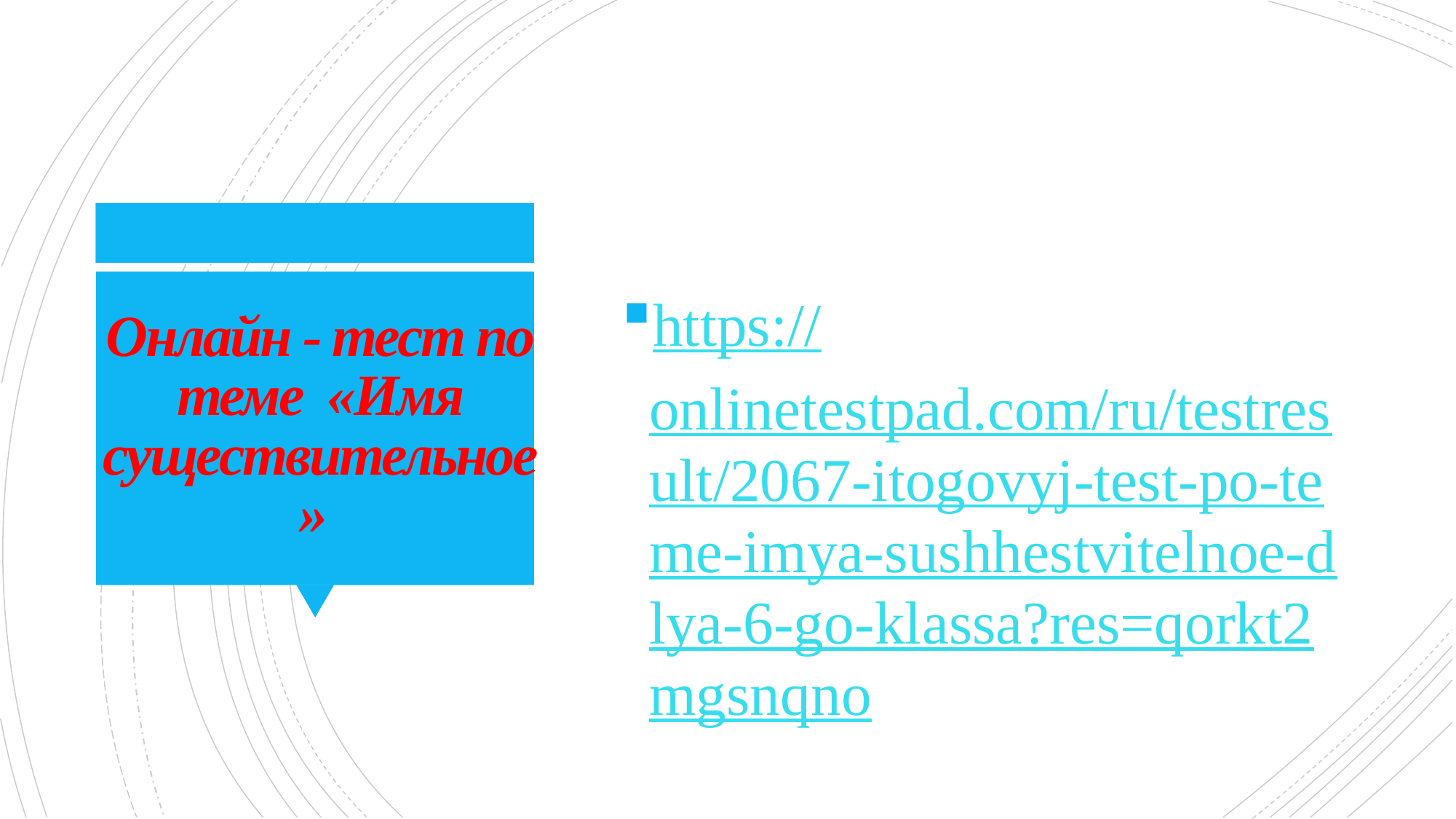

https://onlinetestpad.com/ru/testresult/2067-itogovyj-test-po-teme-imya-sushhestvitelnoe-dlya-6-go-klassa?res=qorkt2mgsnqno

# Онлайн - тест по теме  «Имя существительное»